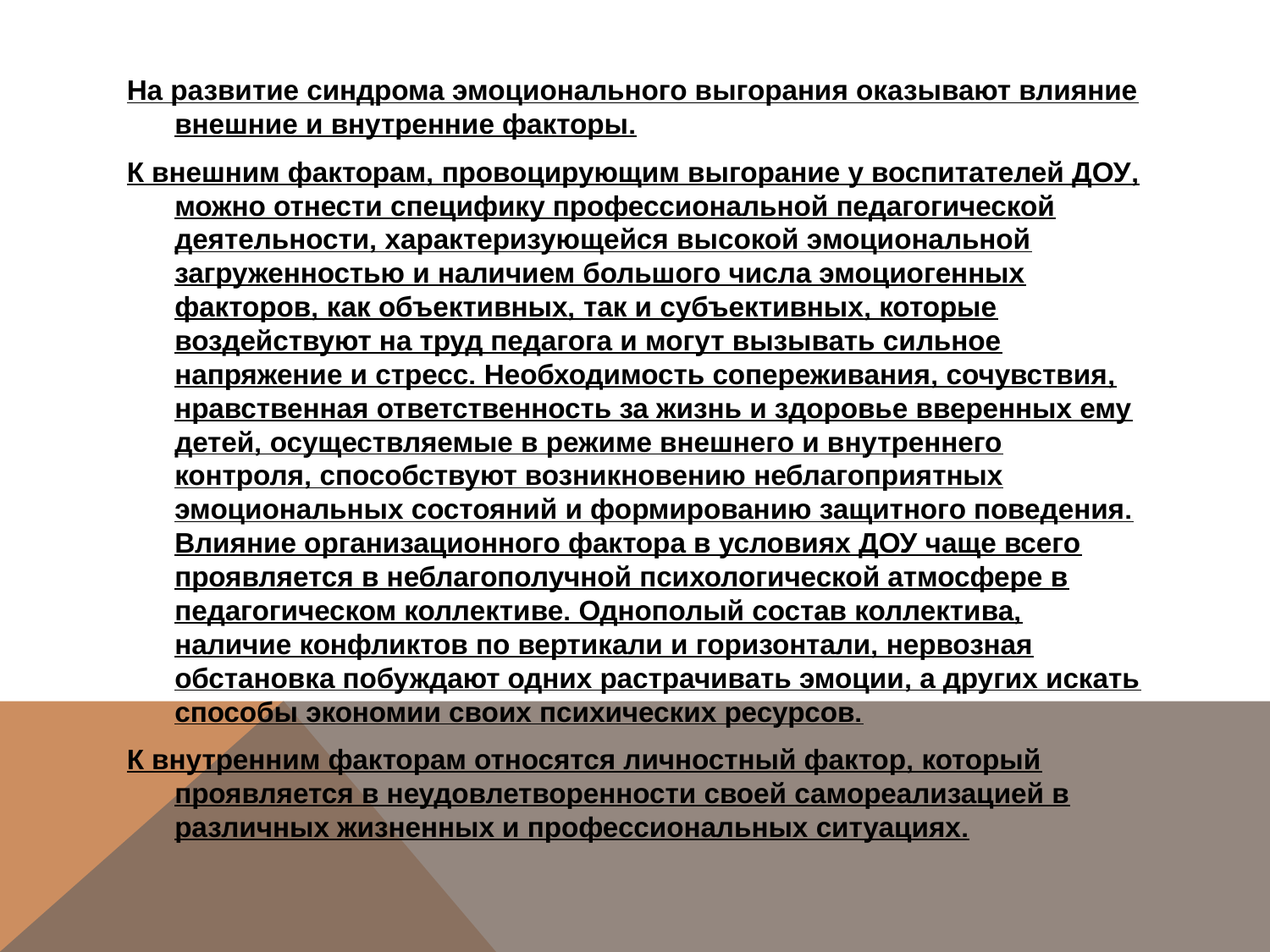

#
На развитие синдрома эмоционального выгорания оказывают влияние внешние и внутренние факторы.
К внешним факторам, провоцирующим выгорание у воспитателей ДОУ, можно отнести специфику профессиональной педагогической деятельности, характеризующейся высокой эмоциональной загруженностью и наличием большого числа эмоциогенных факторов, как объективных, так и субъективных, которые воздействуют на труд педагога и могут вызывать сильное напряжение и стресс. Необходимость сопереживания, сочувствия, нравственная ответственность за жизнь и здоровье вверенных ему детей, осуществляемые в режиме внешнего и внутреннего контроля, способствуют возникновению неблагоприятных эмоциональных состояний и формированию защитного поведения. Влияние организационного фактора в условиях ДОУ чаще всего проявляется в неблагополучной психологической атмосфере в педагогическом коллективе. Однополый состав коллектива, наличие конфликтов по вертикали и горизонтали, нервозная обстановка побуждают одних растрачивать эмоции, а других искать способы экономии своих психических ресурсов.
К внутренним факторам относятся личностный фактор, который проявляется в неудовлетворенности своей самореализацией в различных жизненных и профессиональных ситуациях.